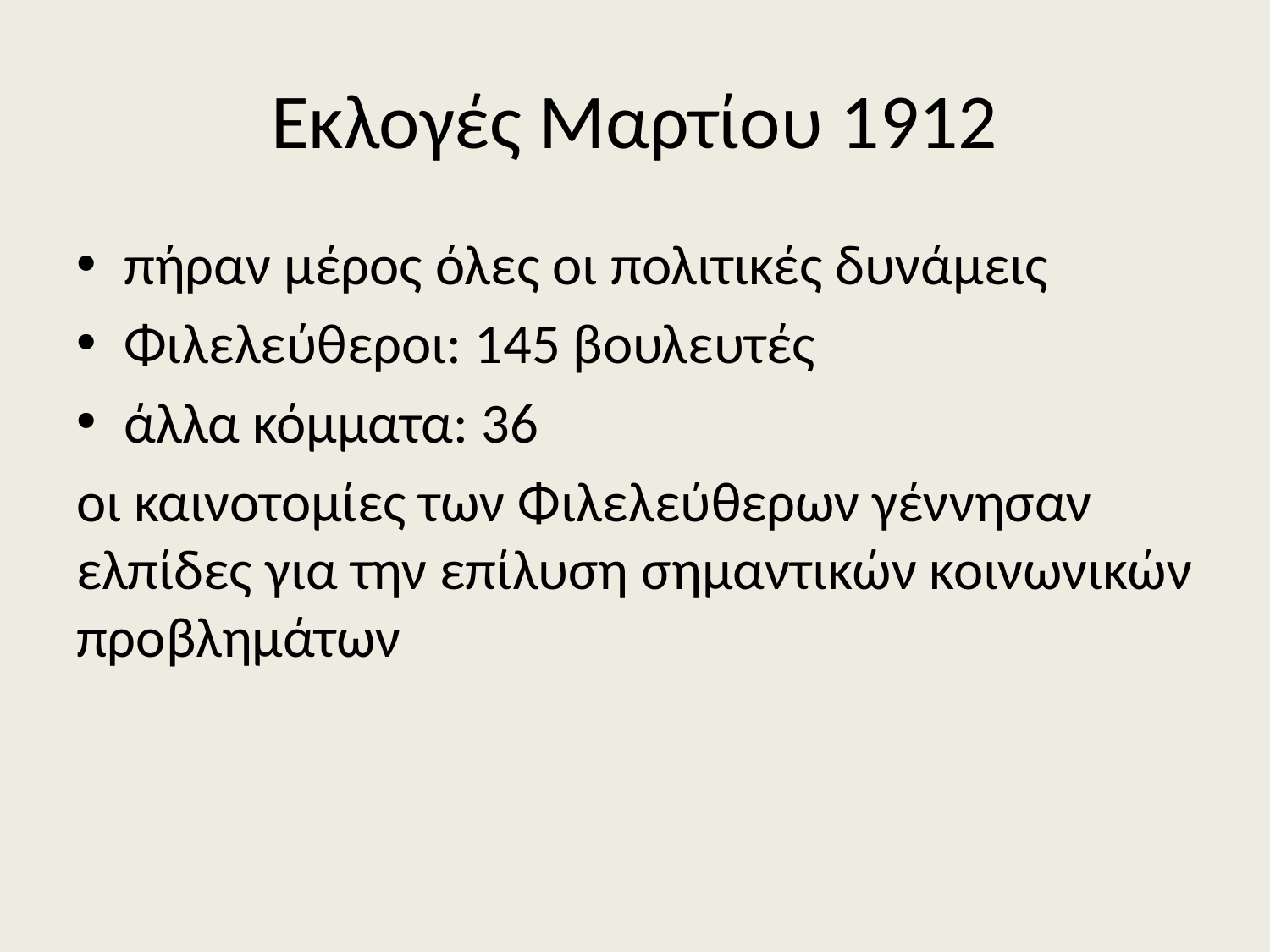

# Εκλογές Μαρτίου 1912
πήραν μέρος όλες οι πολιτικές δυνάμεις
Φιλελεύθεροι: 145 βουλευτές
άλλα κόμματα: 36
οι καινοτομίες των Φιλελεύθερων γέννησαν ελπίδες για την επίλυση ση­μαντικών κοινωνικών προβλημάτων